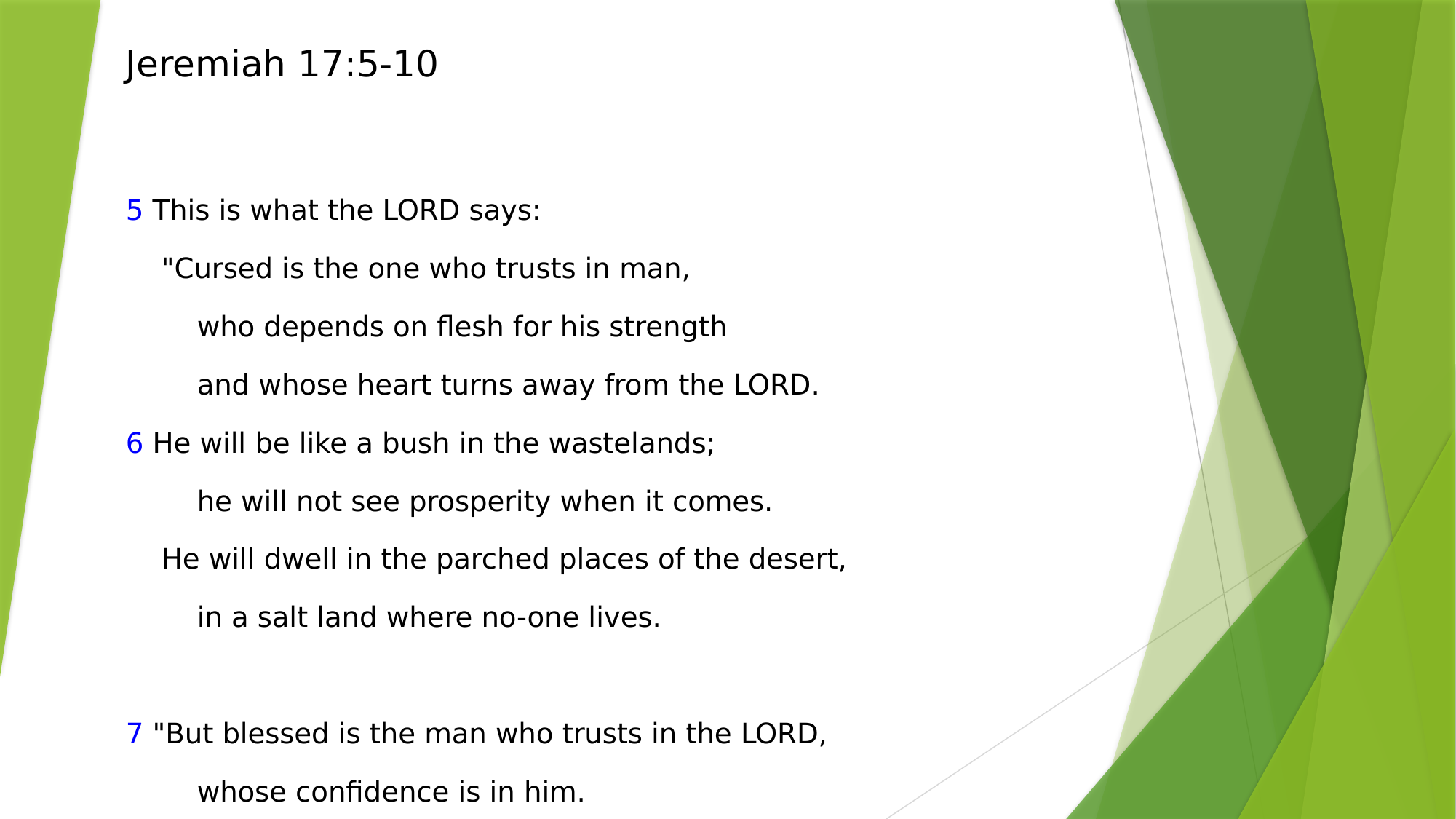

Jeremiah 17:5-10

5 This is what the LORD says:
    "Cursed is the one who trusts in man,
        who depends on flesh for his strength
        and whose heart turns away from the LORD.
6 He will be like a bush in the wastelands;
        he will not see prosperity when it comes.
    He will dwell in the parched places of the desert,
        in a salt land where no-one lives.

7 "But blessed is the man who trusts in the LORD,
        whose confidence is in him.